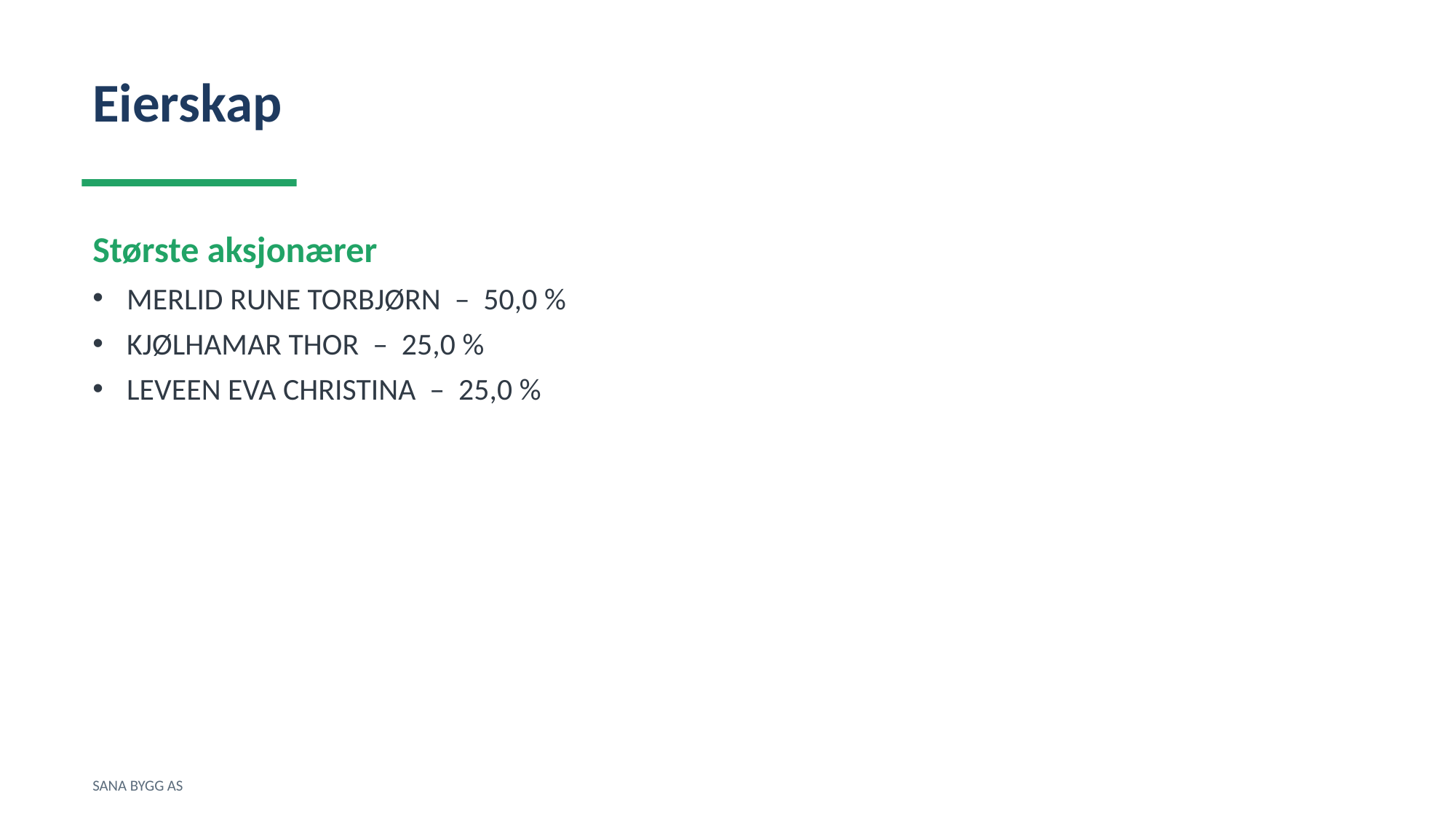

Eierskap

Største aksjonærer
MERLID RUNE TORBJØRN  –  50,0 %
KJØLHAMAR THOR  –  25,0 %
LEVEEN EVA CHRISTINA  –  25,0 %
SANA BYGG AS